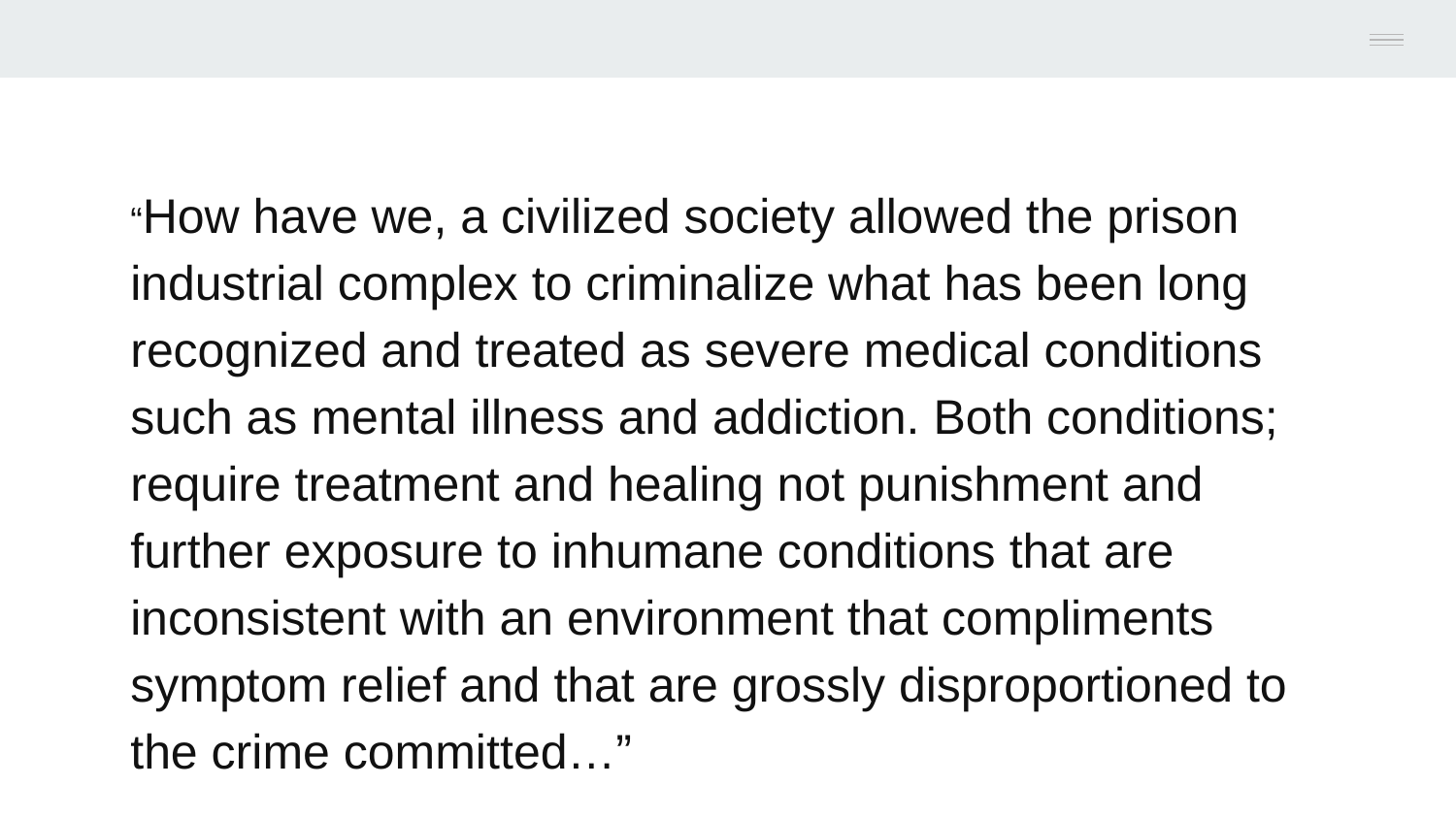

“How have we, a civilized society allowed the prison industrial complex to criminalize what has been long recognized and treated as severe medical conditions such as mental illness and addiction. Both conditions; require treatment and healing not punishment and further exposure to inhumane conditions that are inconsistent with an environment that compliments symptom relief and that are grossly disproportioned to the crime committed…”
By: Eddie Perhonitch